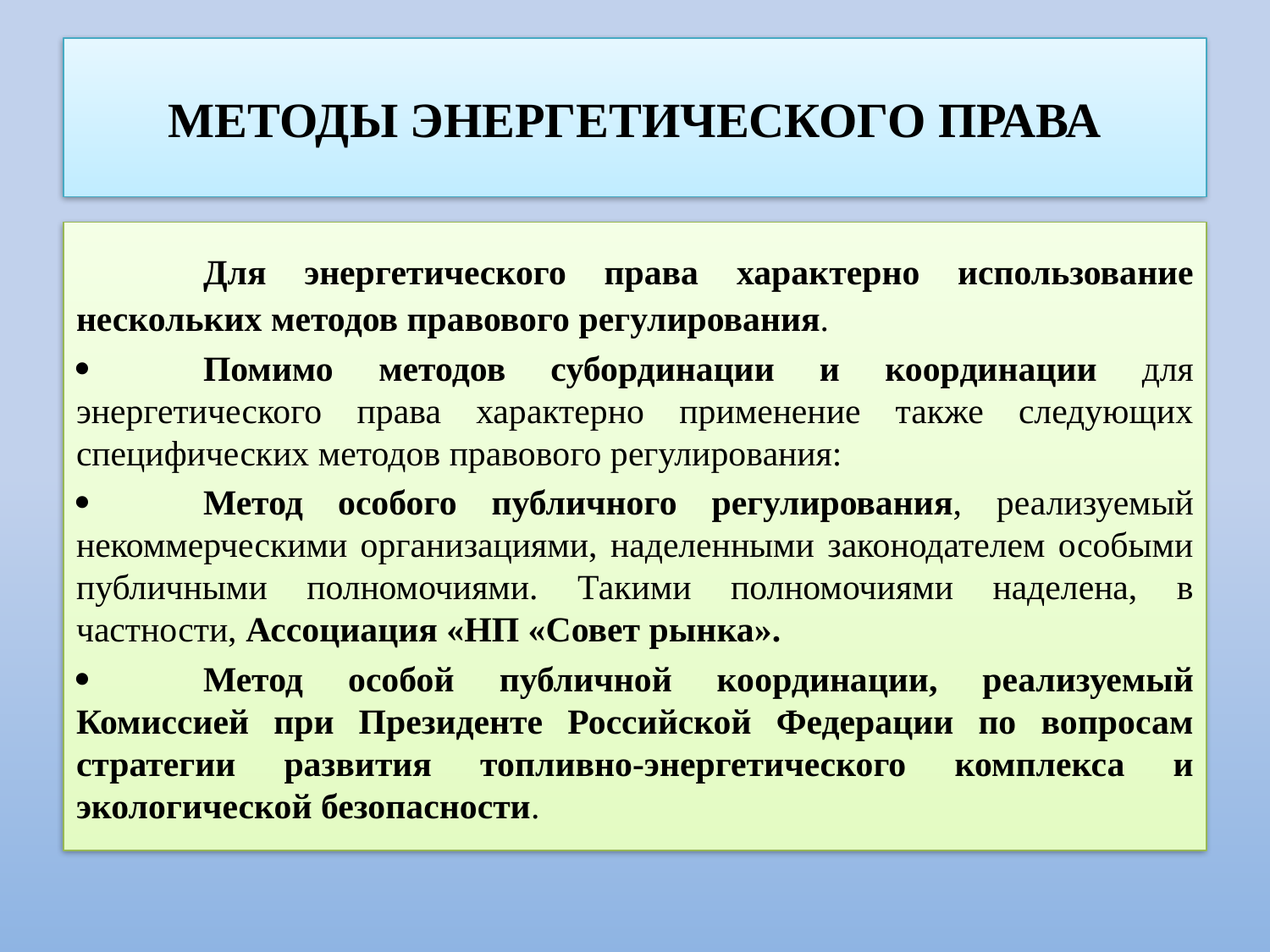

# МЕТОДЫ ЭНЕРГЕТИЧЕСКОГО ПРАВА
	Для энергетического права характерно использование нескольких методов правового регулирования.
•	Помимо методов субординации и координации для энергетического права характерно применение также следующих специфических методов правового регулирования:
•	Метод особого публичного регулирования, реализуемый некоммерческими организациями, наделенными законодателем особыми публичными полномочиями. Такими полномочиями наделена, в частности, Ассоциация «НП «Совет рынка».
•	Метод особой публичной координации, реализуемый Комиссией при Президенте Российской Федерации по вопросам стратегии развития топливно-энергетического комплекса и экологической безопасности.